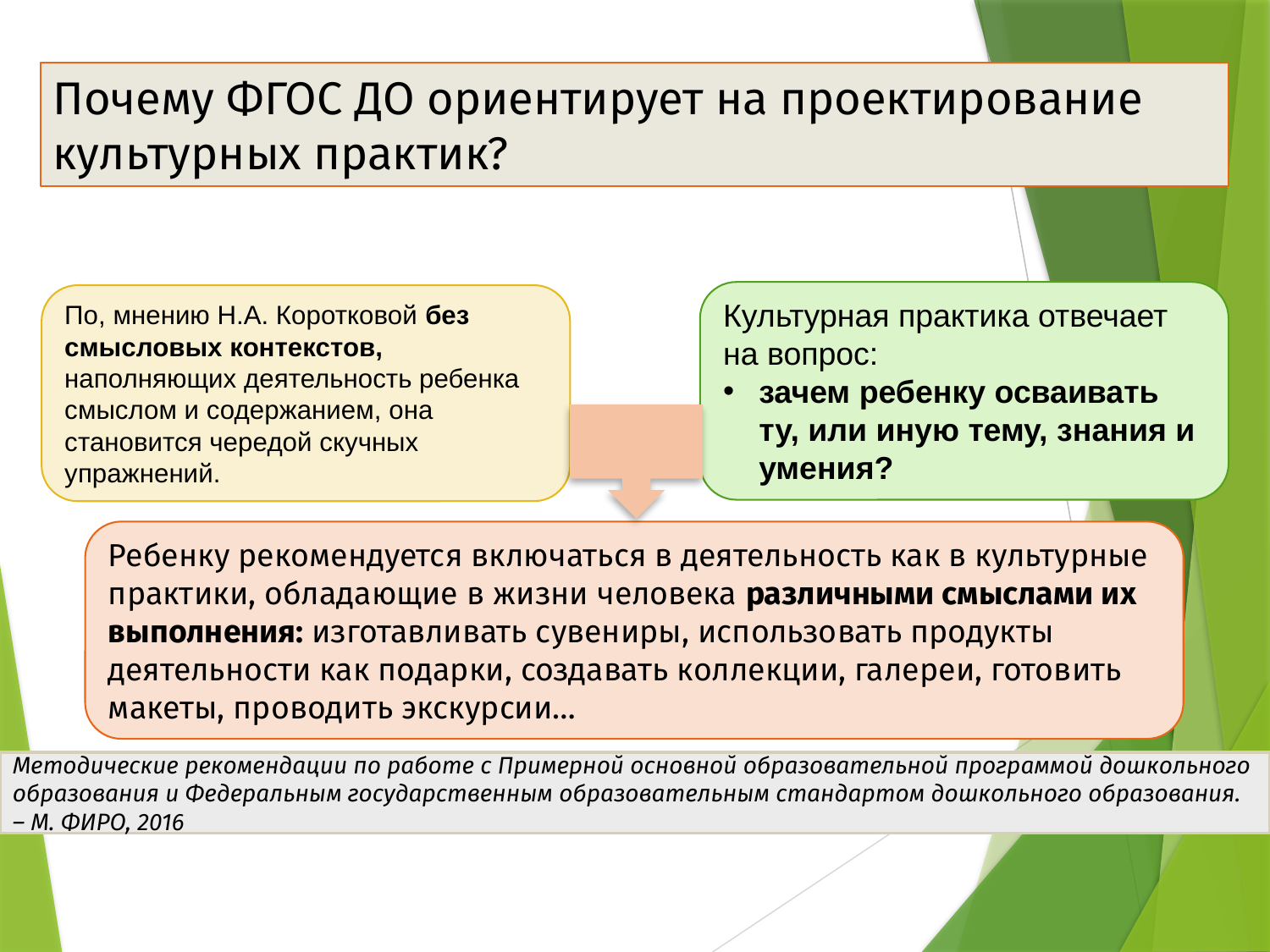

# Почему ФГОС ДО ориентирует на проектирование культурных практик?
Культурная практика отвечает на вопрос:
зачем ребенку осваивать ту, или иную тему, знания и умения?
По, мнению Н.А. Коротковой без смысловых контекстов, наполняющих деятельность ребенка смыслом и содержанием, она становится чередой скучных упражнений.

Ребенку рекомендуется включаться в деятельность как в культурные практики, обладающие в жизни человека различными смыслами их выполнения: изготавливать сувениры, использовать продукты деятельности как подарки, создавать коллекции, галереи, готовить макеты, проводить экскурсии…
Методические рекомендации по работе с Примерной основной образовательной программой дошкольного образования и Федеральным государственным образовательным стандартом дошкольного образования. – М. ФИРО, 2016